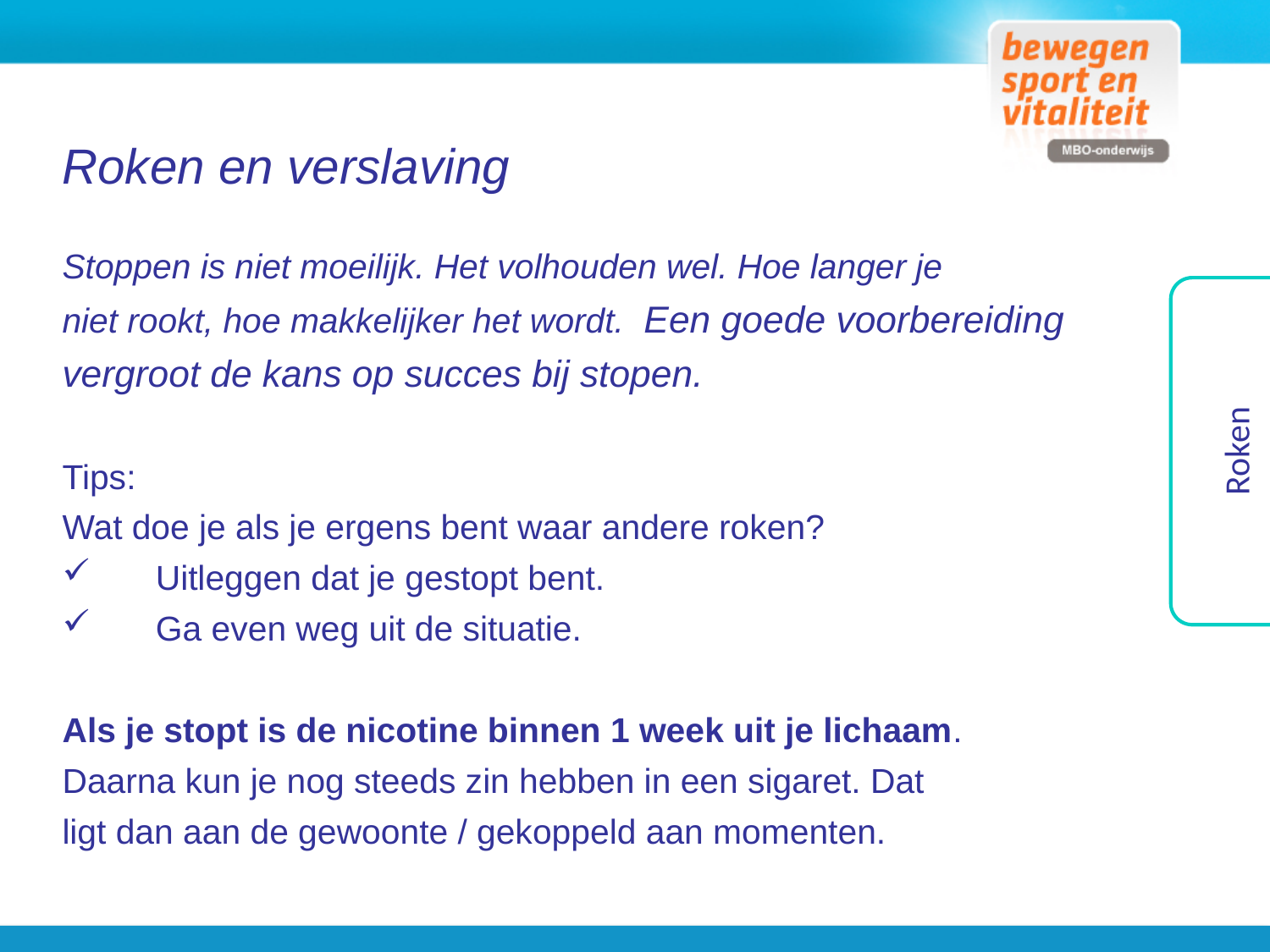

Roken en verslaving
Stoppen is niet moeilijk. Het volhouden wel. Hoe langer je
niet rookt, hoe makkelijker het wordt.  Een goede voorbereiding
vergroot de kans op succes bij stopen.

Tips:
Wat doe je als je ergens bent waar andere roken?
     Uitleggen dat je gestopt bent.
     Ga even weg uit de situatie.

Als je stopt is de nicotine binnen 1 week uit je lichaam.
Daarna kun je nog steeds zin hebben in een sigaret. Dat
ligt dan aan de gewoonte / gekoppeld aan momenten.

Roken